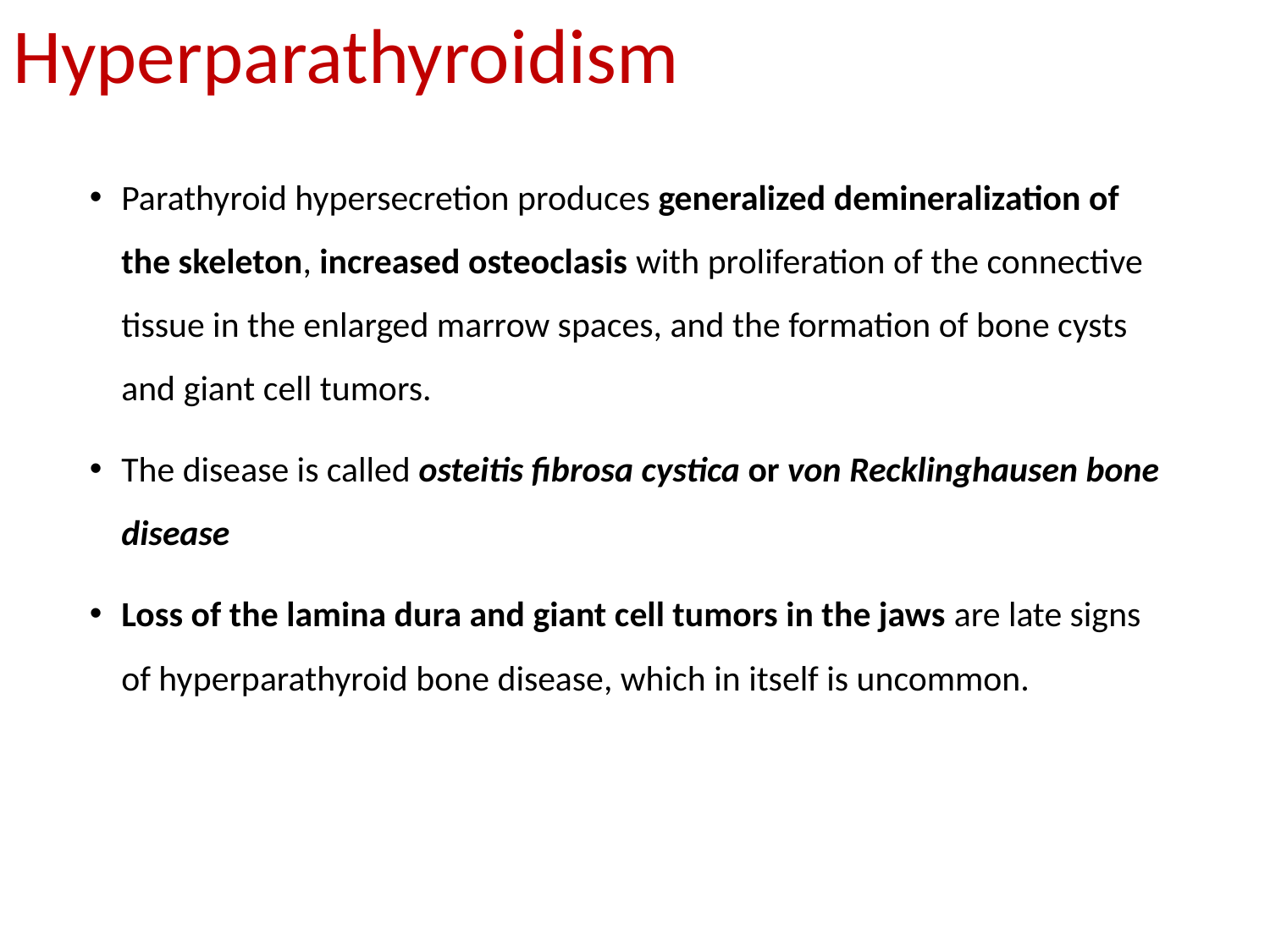

# Hyperparathyroidism
Parathyroid hypersecretion produces generalized demineralization of the skeleton, increased osteoclasis with proliferation of the connective tissue in the enlarged marrow spaces, and the formation of bone cysts and giant cell tumors.
The disease is called osteitis fibrosa cystica or von Recklinghausen bone disease
Loss of the lamina dura and giant cell tumors in the jaws are late signs of hyperparathyroid bone disease, which in itself is uncommon.